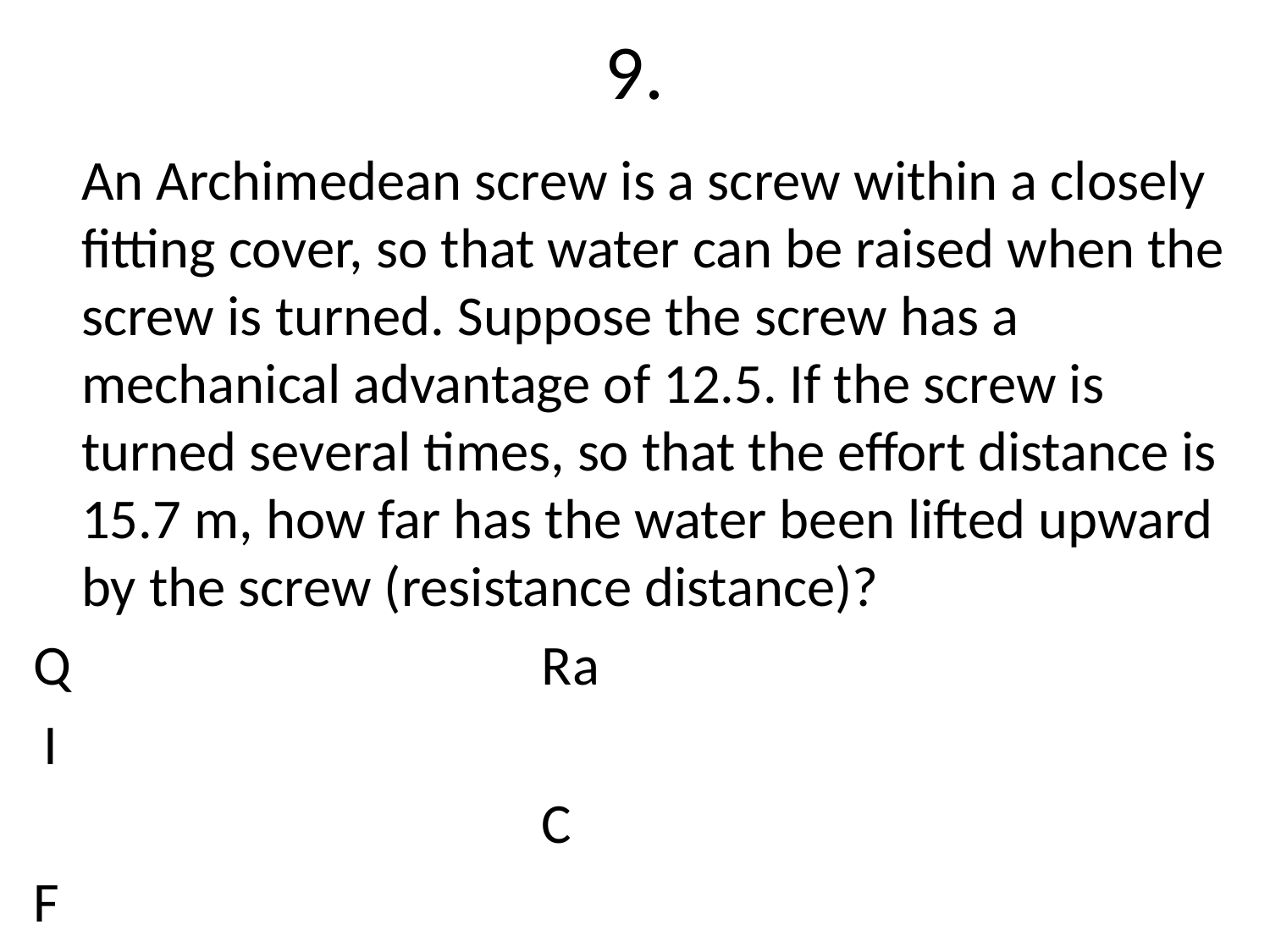

# 9.
	An Archimedean screw is a screw within a closely fitting cover, so that water can be raised when the screw is turned. Suppose the screw has a mechanical advantage of 12.5. If the screw is turned several times, so that the effort distance is 15.7 m, how far has the water been lifted upward by the screw (resistance distance)?
Q				Ra
 I
 				C
F